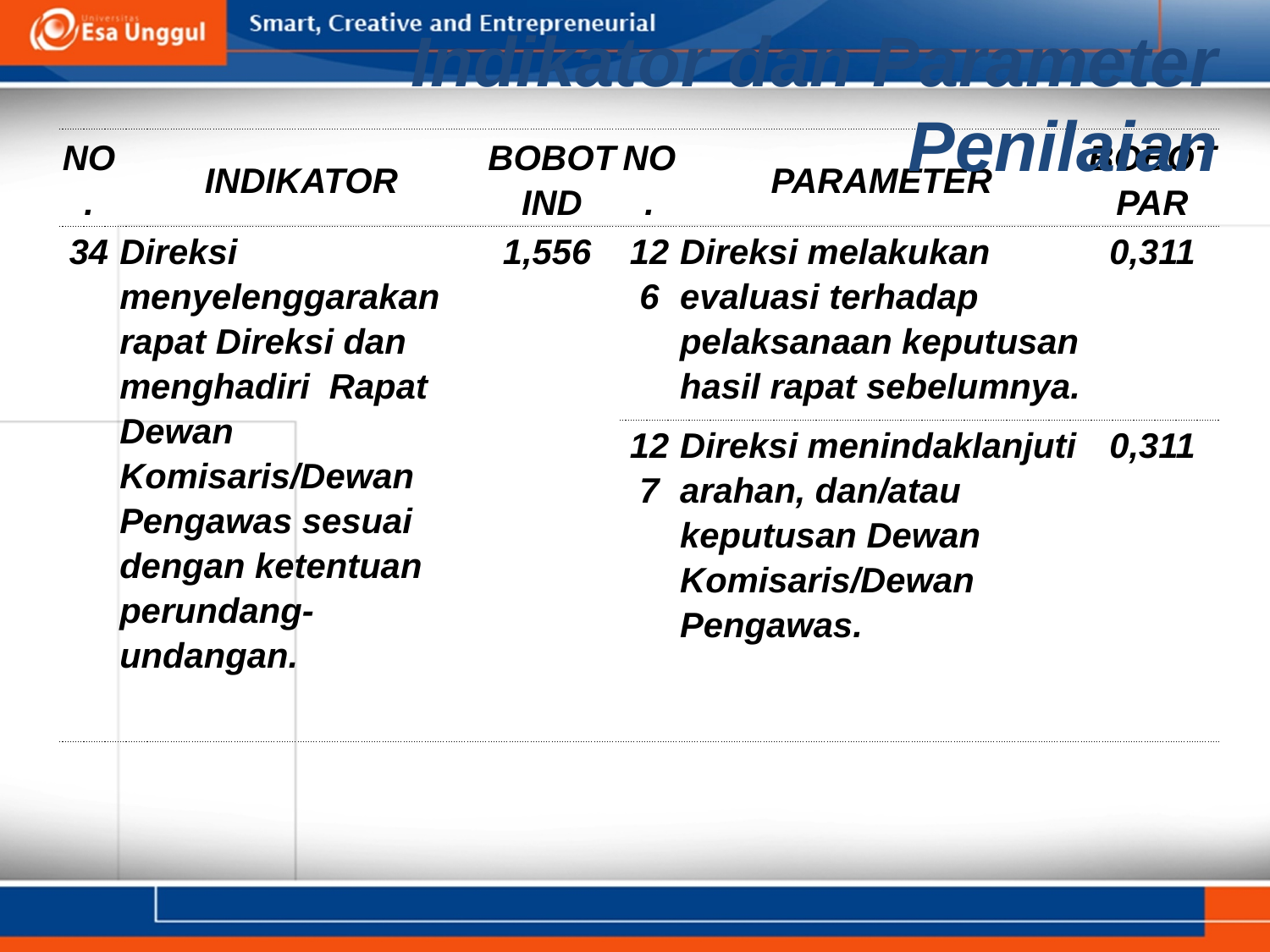

Indikator dan Parameter Penilaian
| NO. | INDIKATOR | BOBOT IND | NO. | PARAMETER | BOBOT PAR |
| --- | --- | --- | --- | --- | --- |
| 34 | Direksi menyelenggarakan rapat Direksi dan menghadiri Rapat Dewan Komisaris/Dewan Pengawas sesuai dengan ketentuan perundang-undangan. | 1,556 | 126 | Direksi melakukan evaluasi terhadap pelaksanaan keputusan hasil rapat sebelumnya. | 0,311 |
|  |  |  | 127 | Direksi menindaklanjuti arahan, dan/atau keputusan Dewan Komisaris/Dewan Pengawas. | 0,311 |